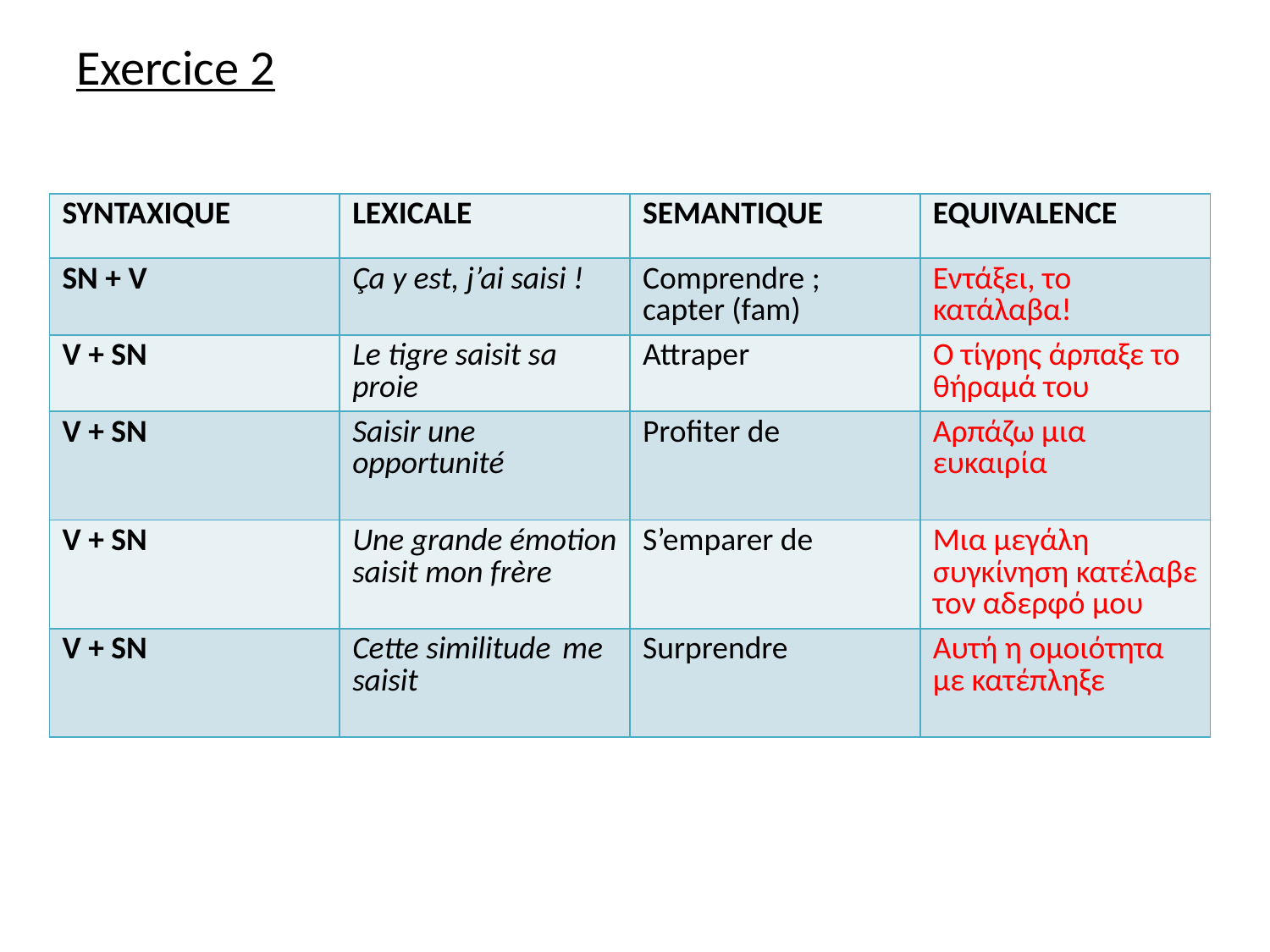

Exercice 2

| SYNTAXIQUE | LEXICALE | SEMANTIQUE | EQUIVALENCE |
| --- | --- | --- | --- |
| SN + V | Ça y est, j’ai saisi ! | Comprendre ; capter (fam) | Εντάξει, το κατάλαβα! |
| V + SN | Le tigre saisit sa proie | Attraper | Ο τίγρης άρπαξε το θήραμά του |
| V + SN | Saisir une opportunité | Profiter de | Αρπάζω μια ευκαιρία |
| V + SN | Une grande émotion saisit mon frère | S’emparer de | Μια μεγάλη συγκίνηση κατέλαβε τον αδερφό μου |
| V + SN | Cette similitude me saisit | Surprendre | Αυτή η ομοιότητα με κατέπληξε |